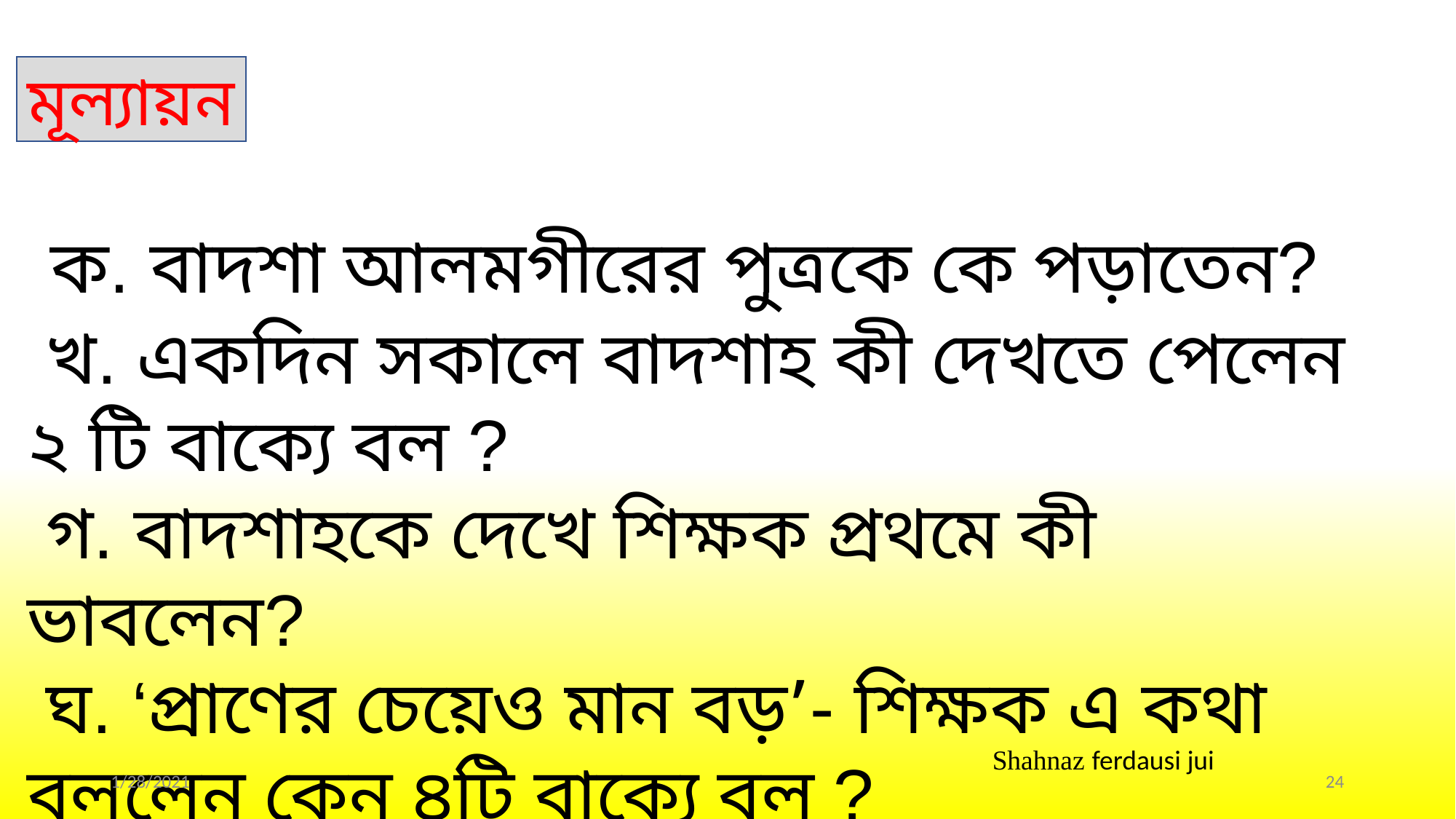

মূল্যায়ন
 ক. বাদশা আলমগীরের পুত্রকে কে পড়াতেন?
 খ. একদিন সকালে বাদশাহ কী দেখতে পেলেন ২ টি বাক্যে বল ?
 গ. বাদশাহকে দেখে শিক্ষক প্রথমে কী ভাবলেন?
 ঘ. ‘প্রাণের চেয়েও মান বড়’- শিক্ষক এ কথা  বললেন কেন ৪টি বাক্যে বল ?
Shahnaz ferdausi jui
1/28/2021
24